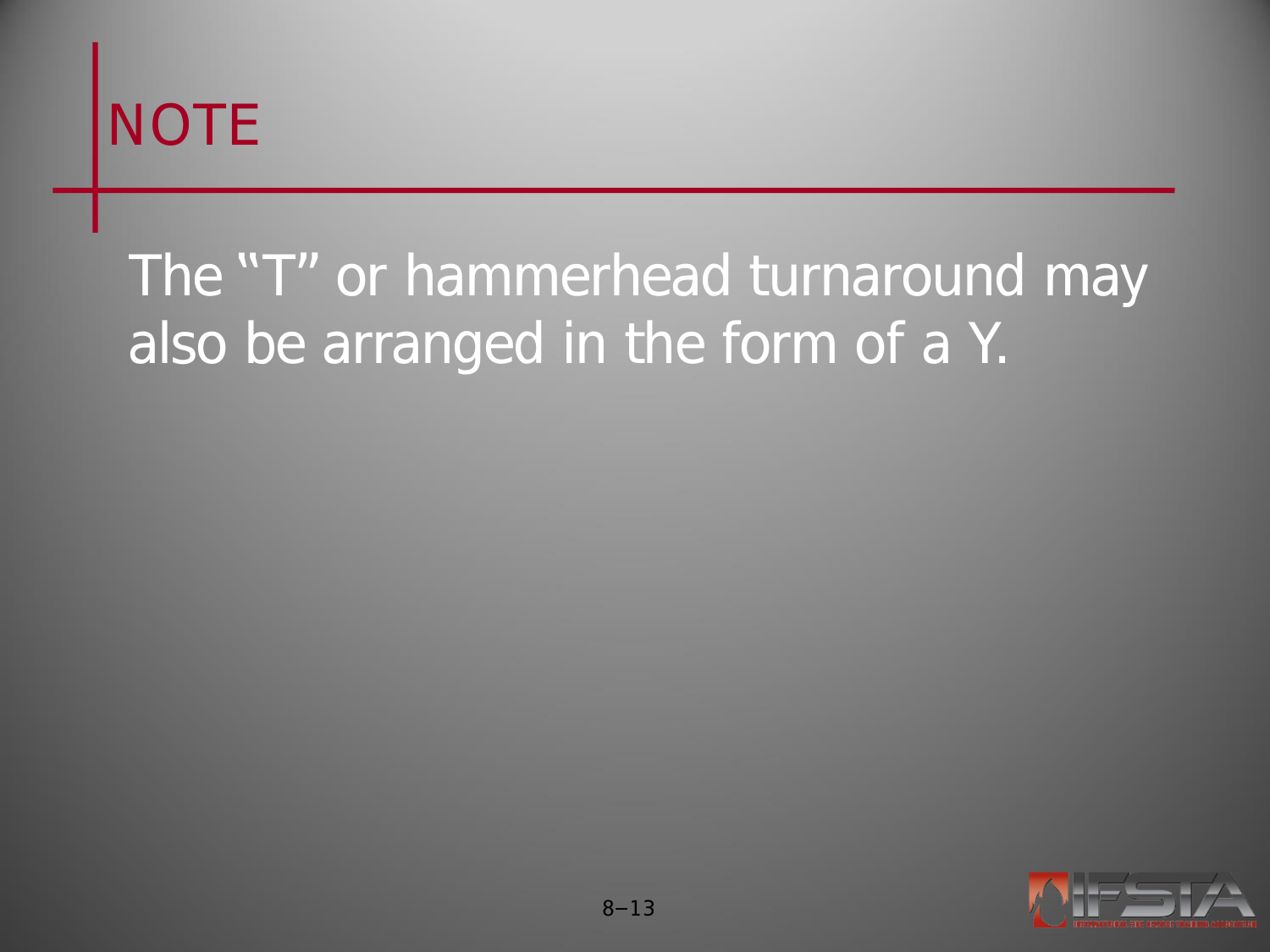

# NOTE
The “T” or hammerhead turnaround may also be arranged in the form of a Y.
8–13